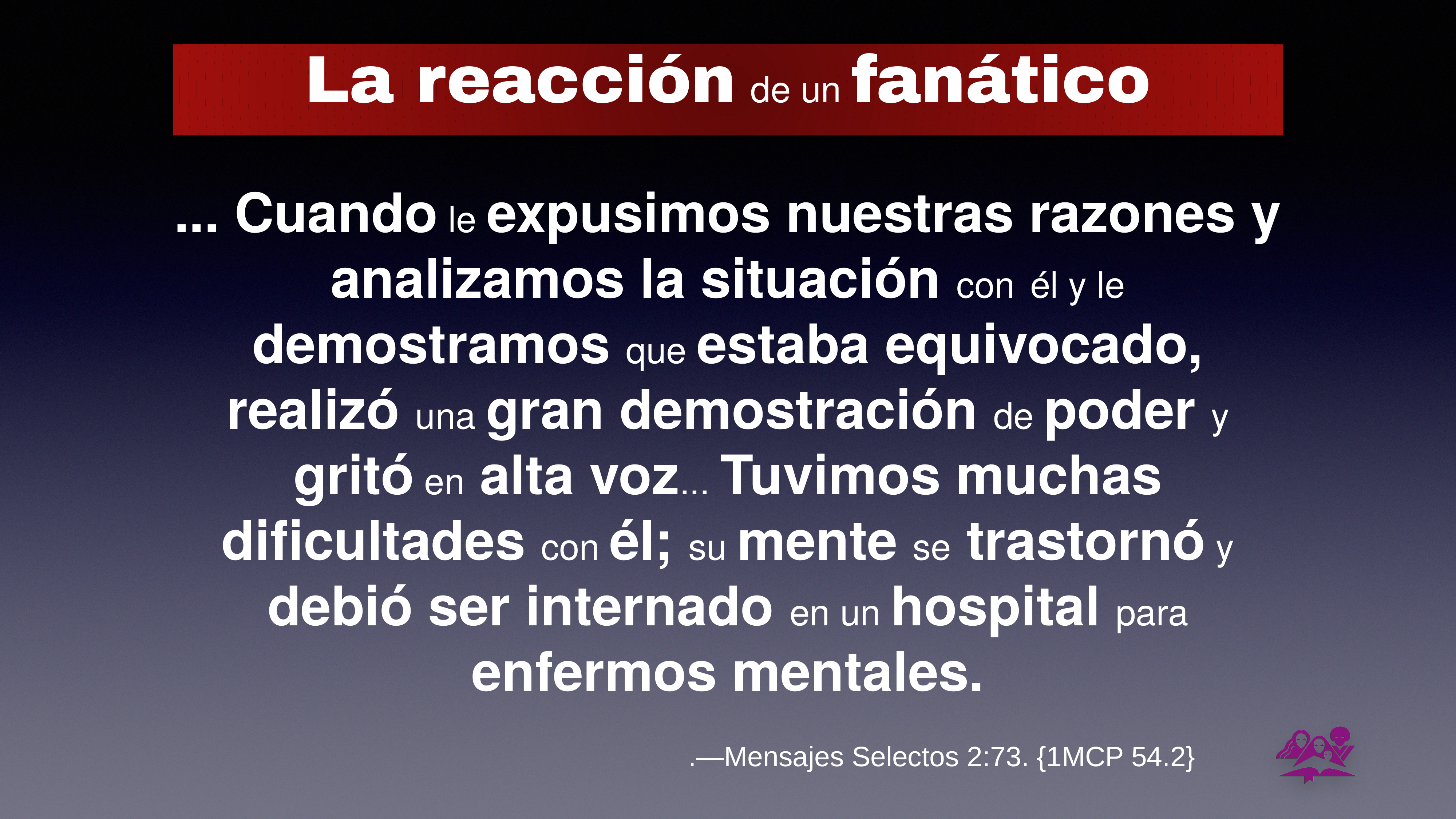

# La reacción de un fanático
... Cuando le expusimos nuestras razones y analizamos la situación con él y le demostramos que estaba equivocado, realizó una gran demostración de poder y gritó en alta voz... Tuvimos muchas dificultades con él; su mente se trastornó y debió ser internado en un hospital para enfermos mentales.

.—Mensajes Selectos 2:73. {1MCP 54.2}